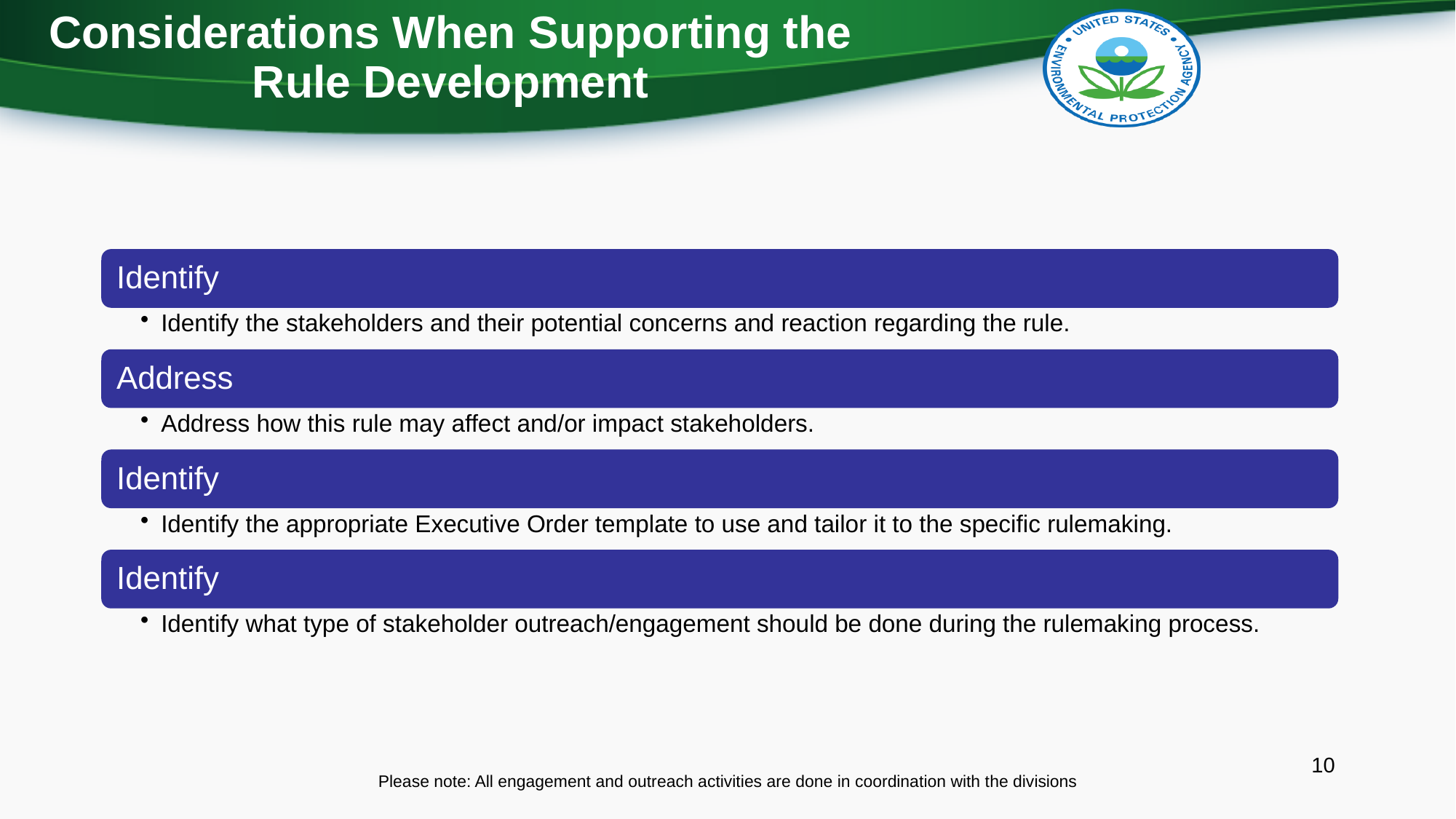

# Considerations When Supporting the Rule Development
Identify
Identify the stakeholders and their potential concerns and reaction regarding the rule.
Address
Address how this rule may affect and/or impact stakeholders.
Identify
Identify the appropriate Executive Order template to use and tailor it to the specific rulemaking.
Identify
Identify what type of stakeholder outreach/engagement should be done during the rulemaking process.
10
Please note: All engagement and outreach activities are done in coordination with the divisions